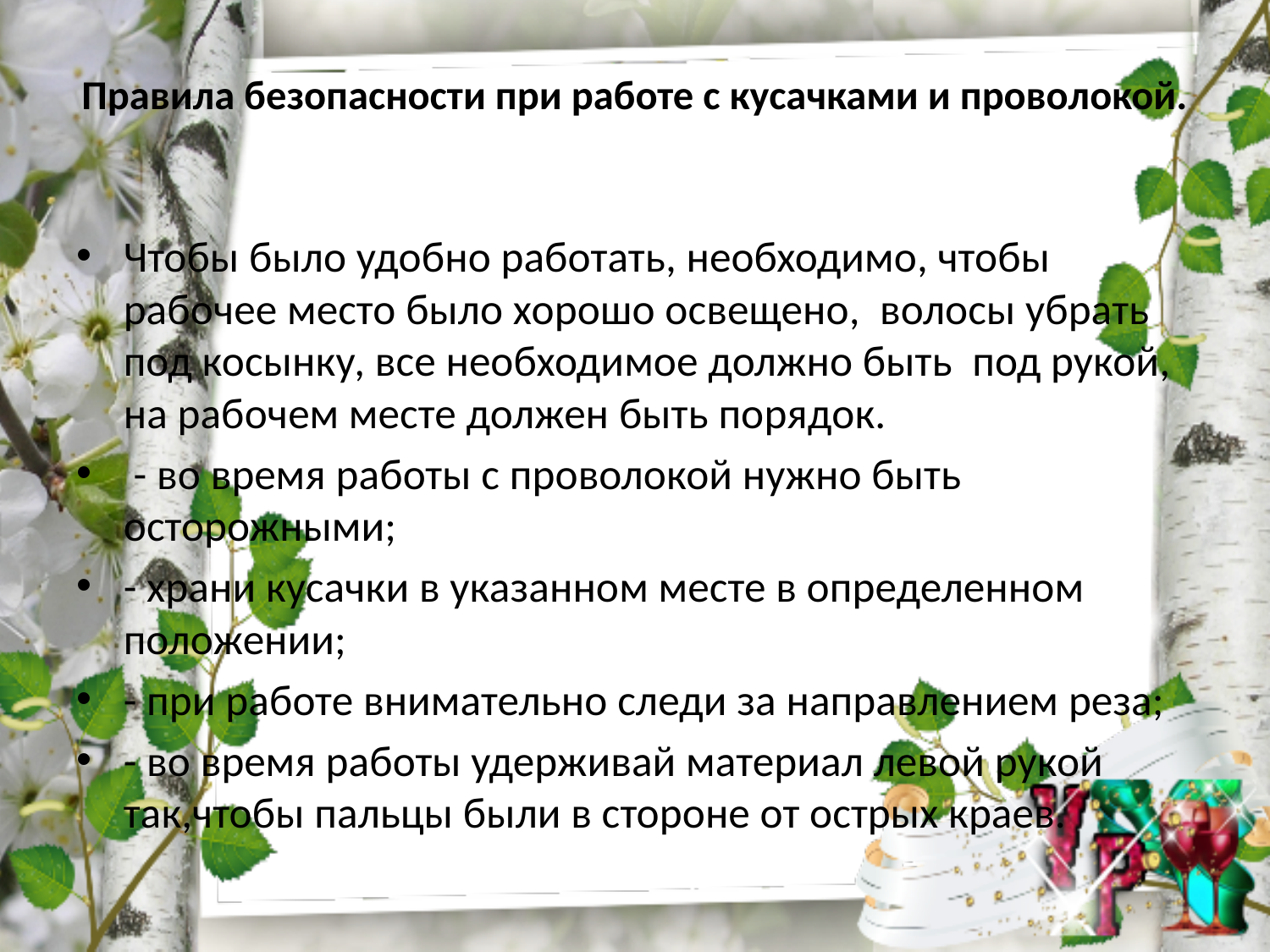

# Правила безопасности при работе с кусачками и проволокой.
Чтобы было удобно работать, необходимо, чтобы рабочее место было хорошо освещено,  волосы убрать под косынку, все необходимое должно быть  под рукой, на рабочем месте должен быть порядок.
 - во время работы с проволокой нужно быть осторожными;
- храни кусачки в указанном месте в определенном положении;
- при работе внимательно следи за направлением реза;
- во время работы удерживай материал левой рукой так,чтобы пальцы были в стороне от острых краев.